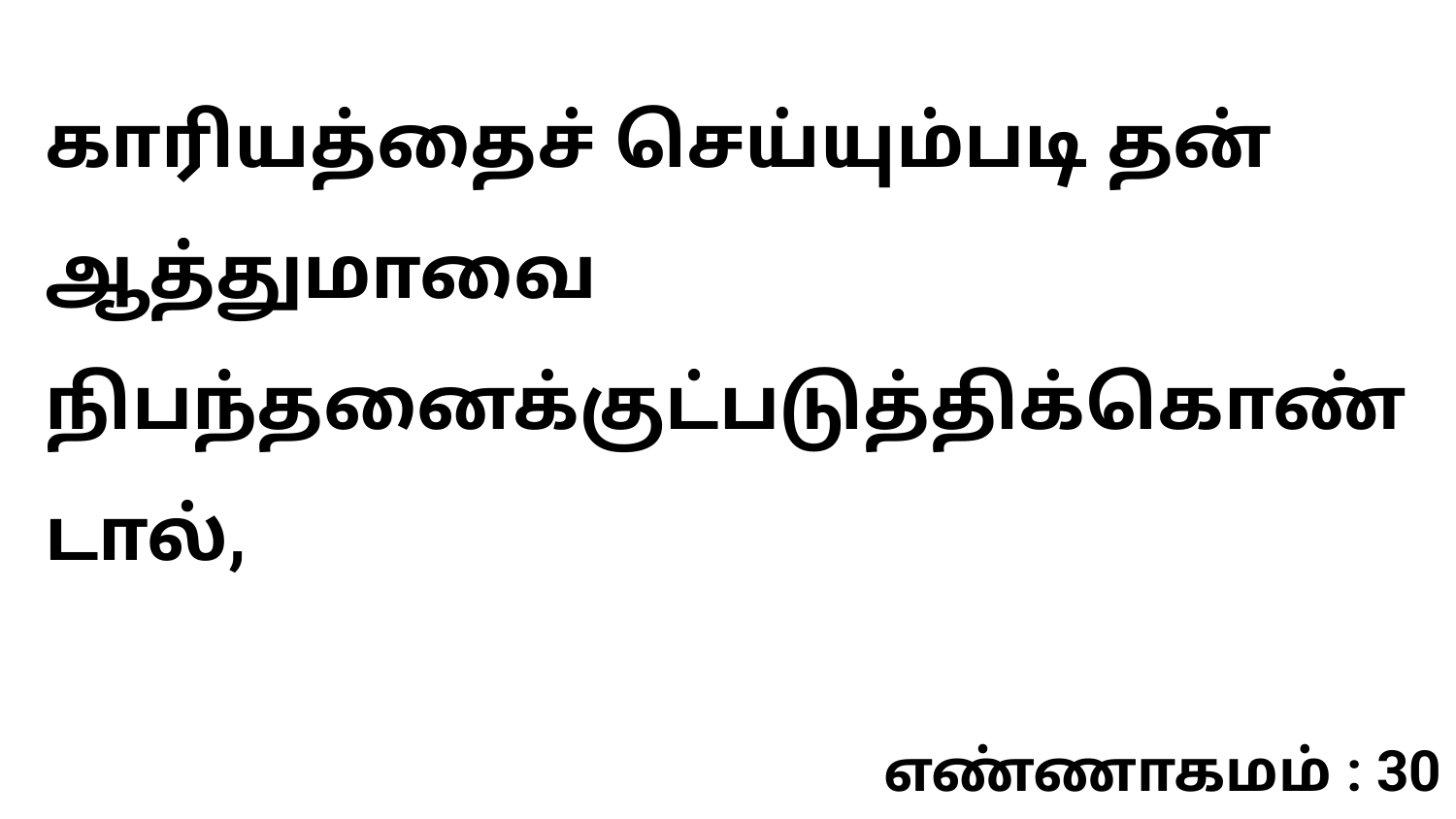

காரியத்தைச் செய்யும்படி தன் ஆத்துமாவை நிபந்தனைக்குட்படுத்திக்கொண்டால்,
எண்ணாகமம் : 30